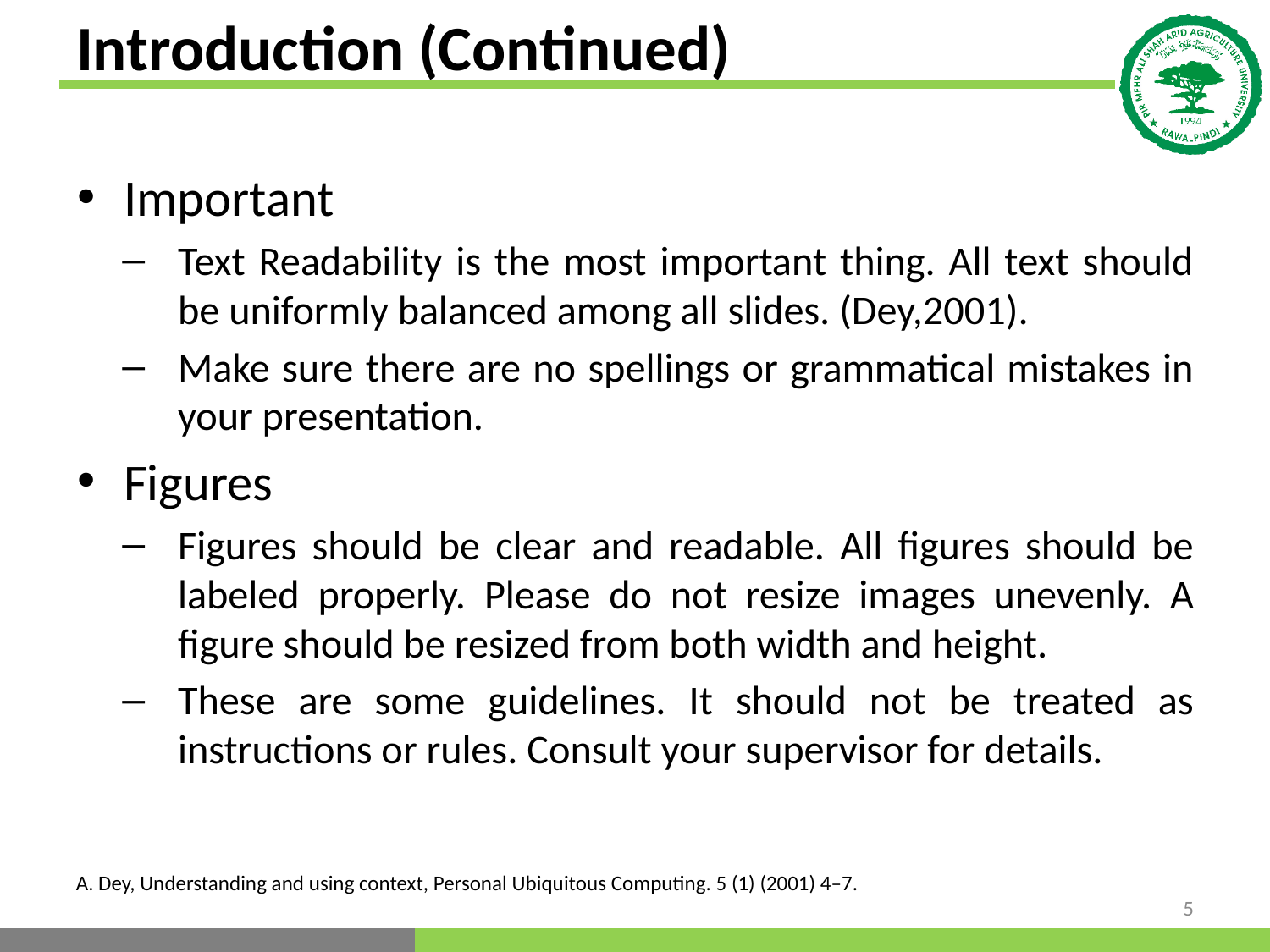

# Introduction (Continued)
Important
Text Readability is the most important thing. All text should be uniformly balanced among all slides. (Dey,2001).
Make sure there are no spellings or grammatical mistakes in your presentation.
Figures
Figures should be clear and readable. All figures should be labeled properly. Please do not resize images unevenly. A figure should be resized from both width and height.
These are some guidelines. It should not be treated as instructions or rules. Consult your supervisor for details.

A. Dey, Understanding and using context, Personal Ubiquitous Computing. 5 (1) (2001) 4–7.
5